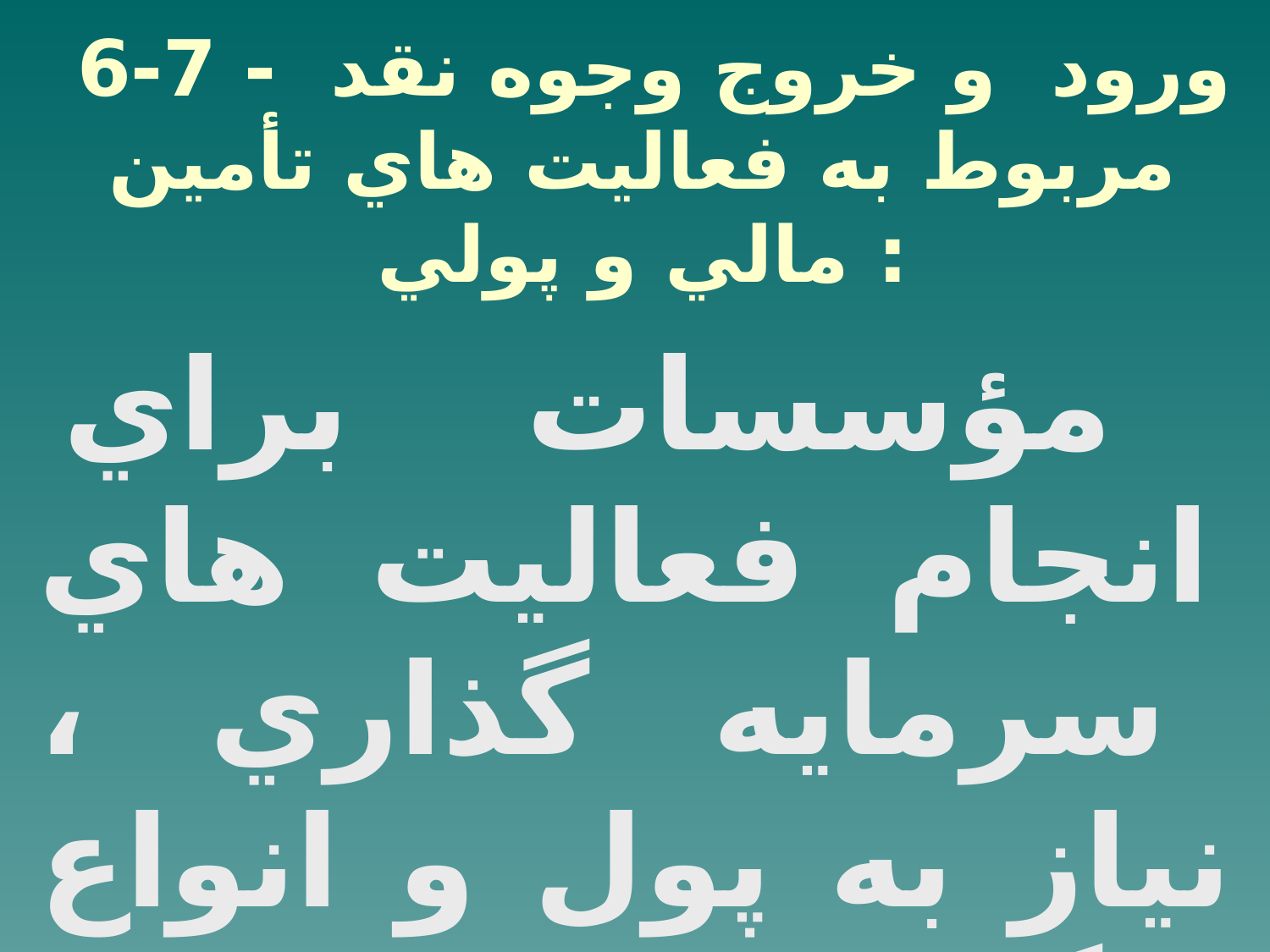

6-7 -  ورود  و خروج وجوه نقد مربوط به فعاليت هاي تأمين مالي و پولي :
مؤسسات براي انجام فعاليت هاي سرمايه گذاري ، نياز به پول و انواع ديگر مال را دارند براي تأمين